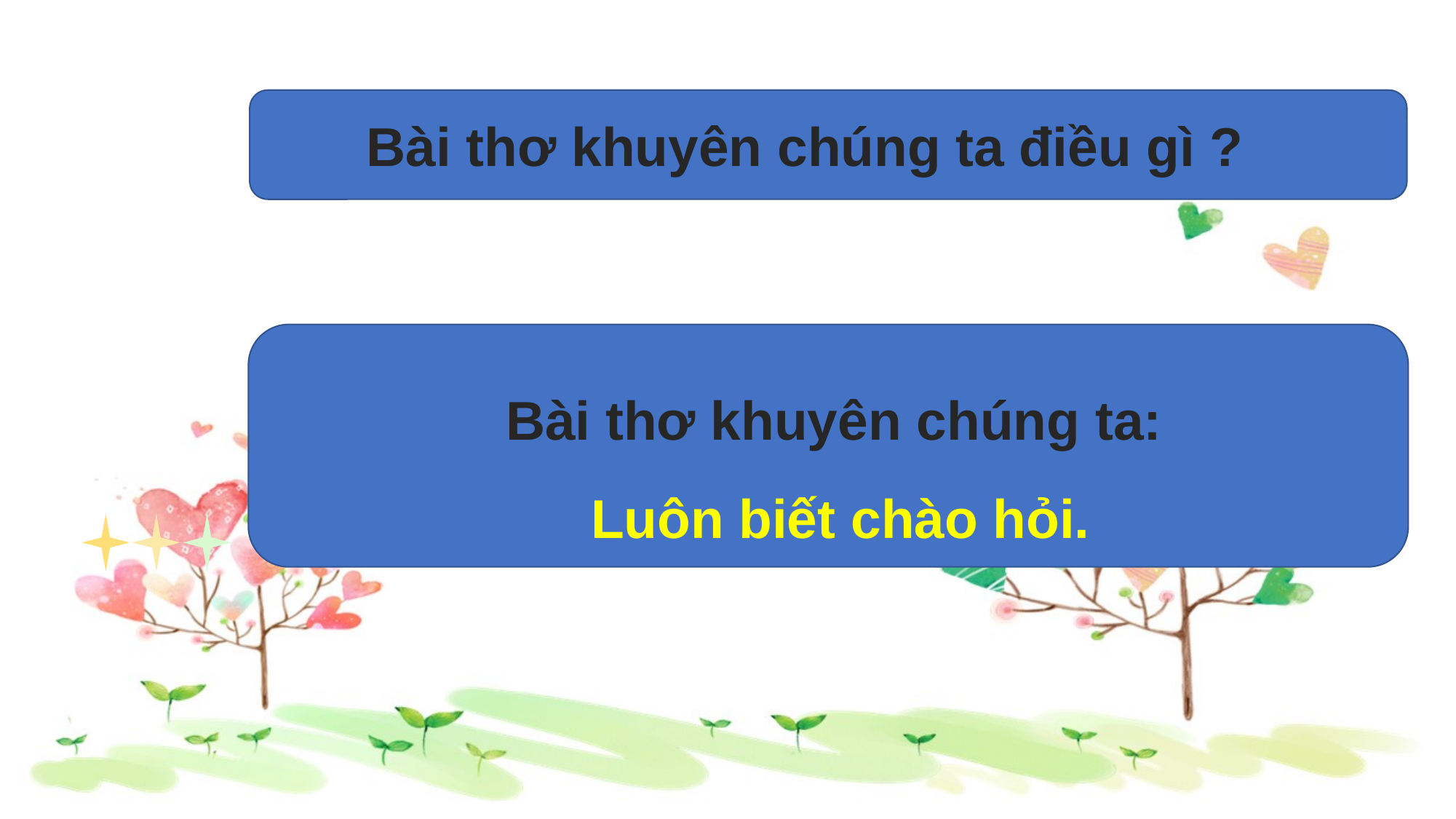

Bài thơ khuyên chúng ta điều gì ?

 Bài thơ khuyên chúng ta:
Luôn biết chào hỏi.